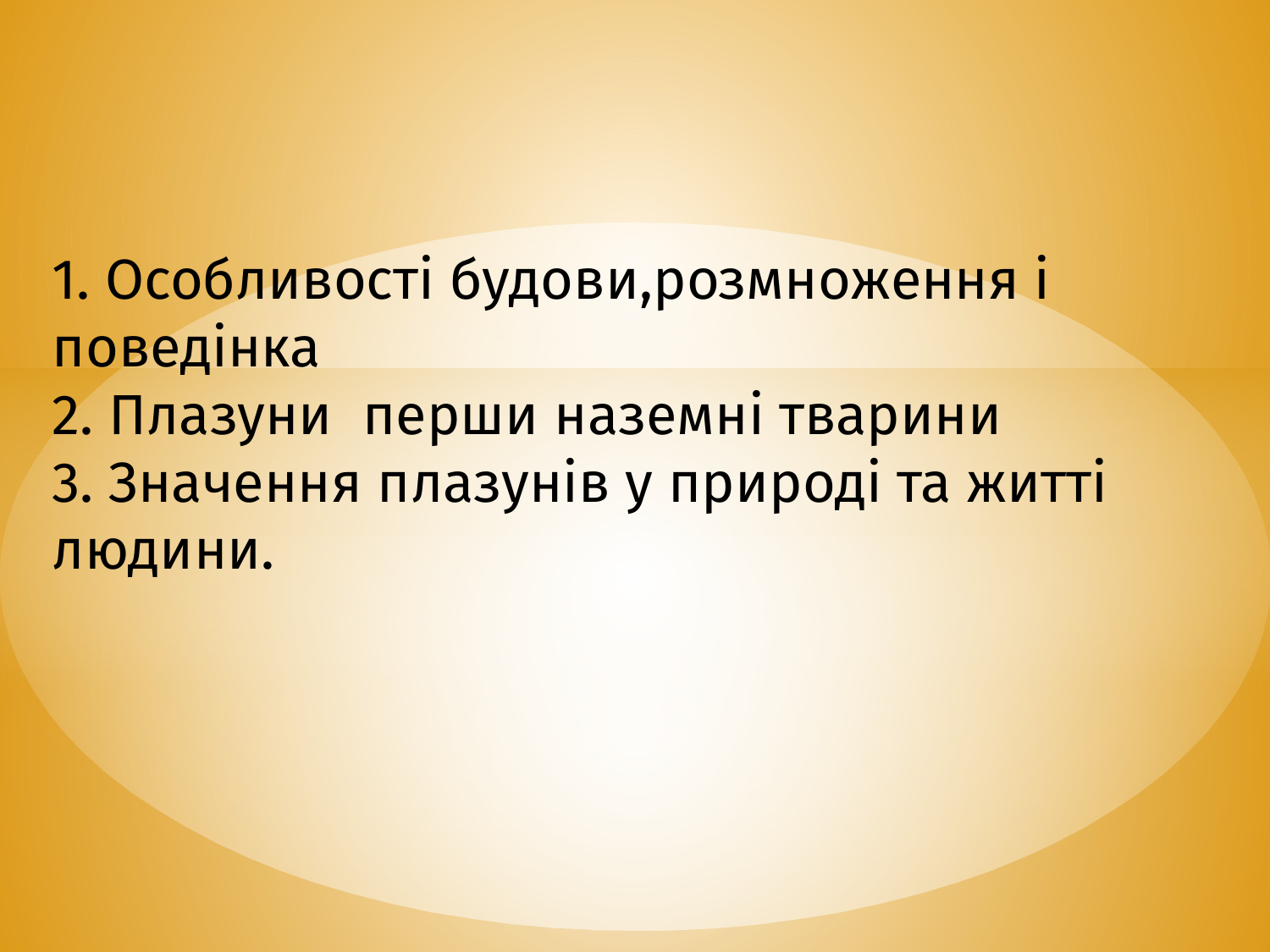

1. Особливості будови,розмноження і поведінка
2. Плазуни  перши наземні тварини
3. Значення плазунів у природі та житті людини.